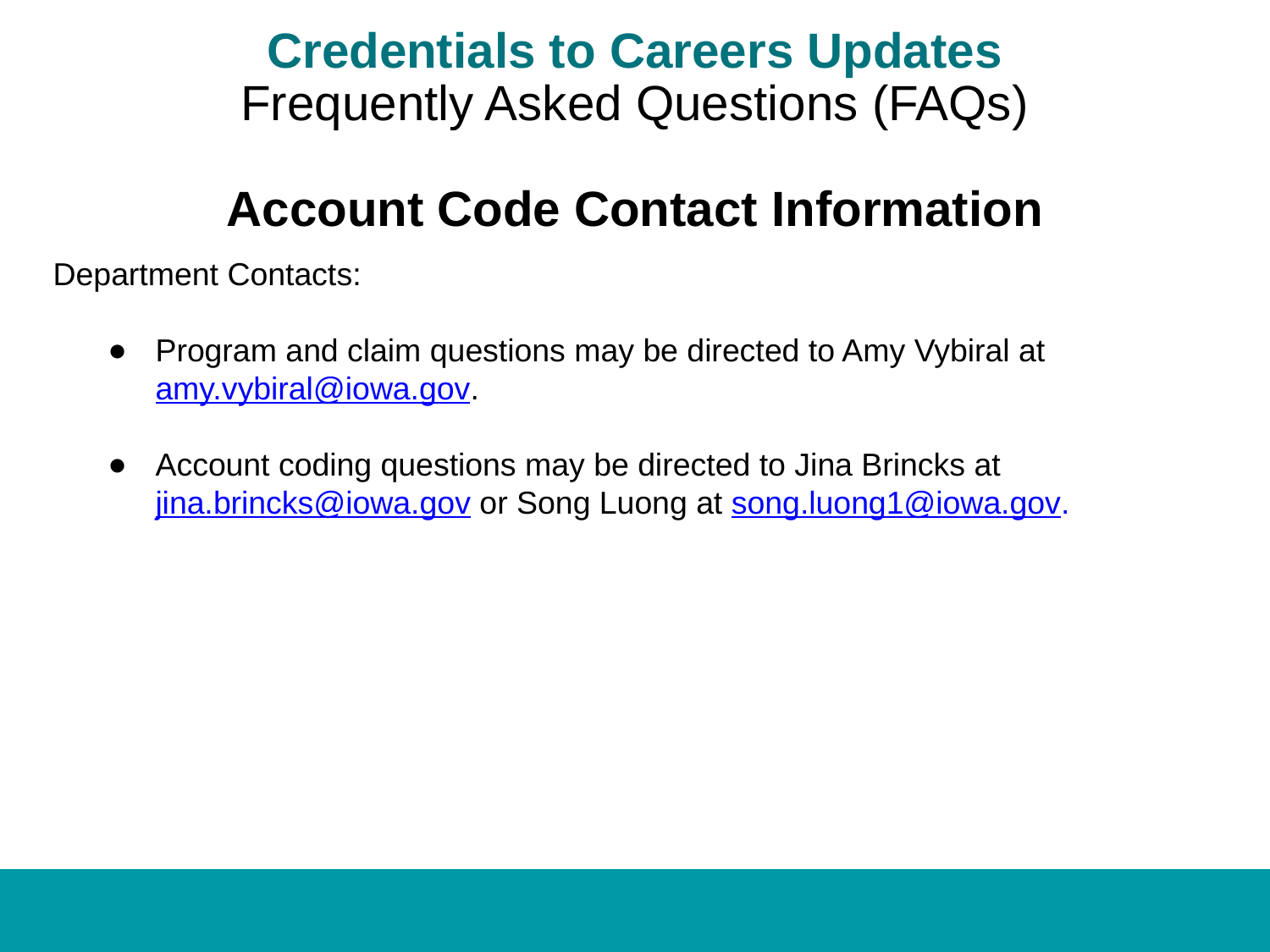

# Credentials to Careers Updates
Frequently Asked Questions (FAQs)

Account Code Contact Information

Department Contacts:

Program and claim questions may be directed to Amy Vybiral at amy.vybiral@iowa.gov.

Account coding questions may be directed to Jina Brincks at jina.brincks@iowa.gov or Song Luong at song.luong1@iowa.gov.